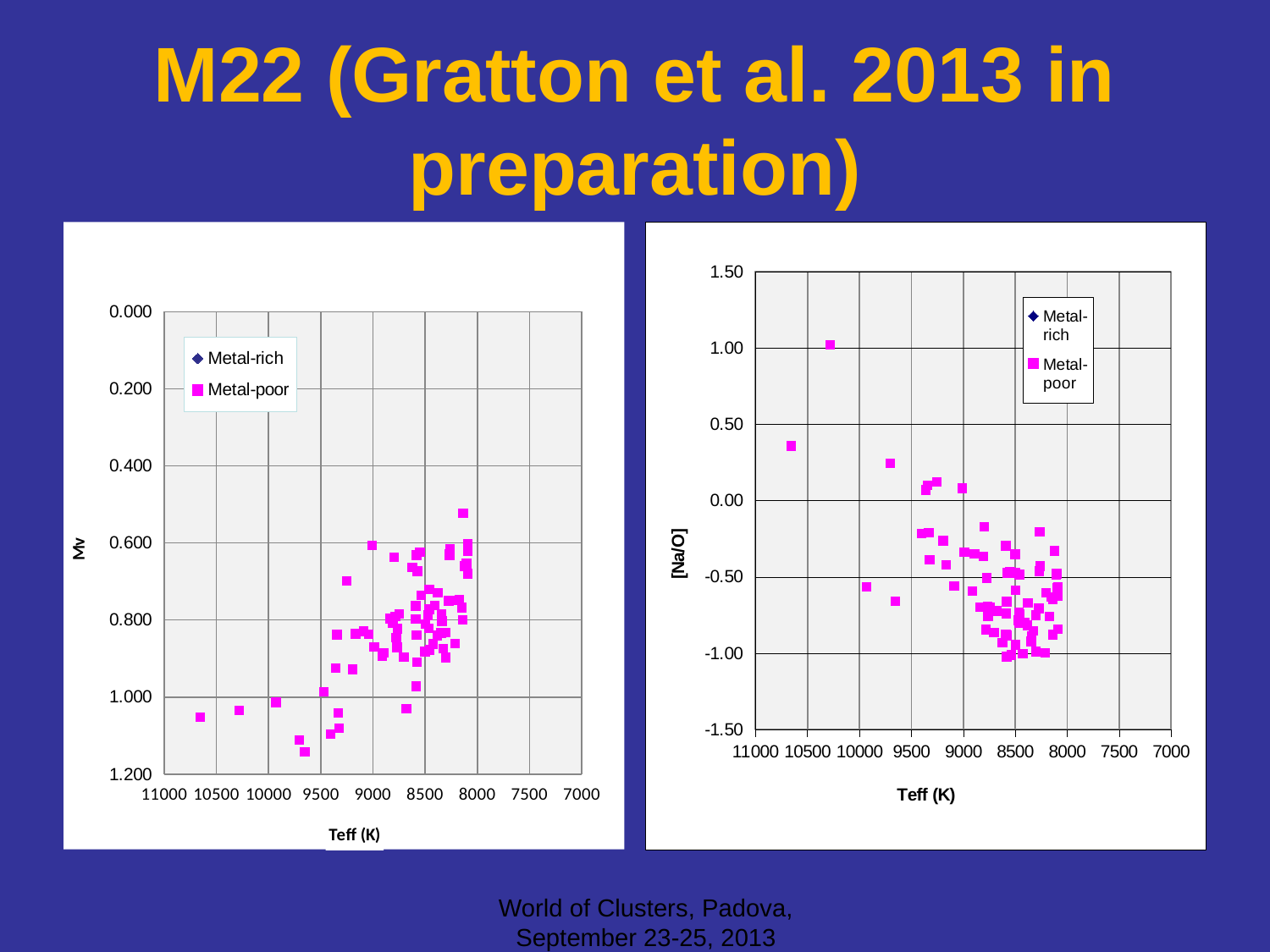

# M22 (Gratton et al. 2013 in preparation)

### Chart

| Category |  |  |
|---|---|---|

### Chart

| Category |  |  |
|---|---|---|
World of Clusters, Padova, September 23-25, 2013